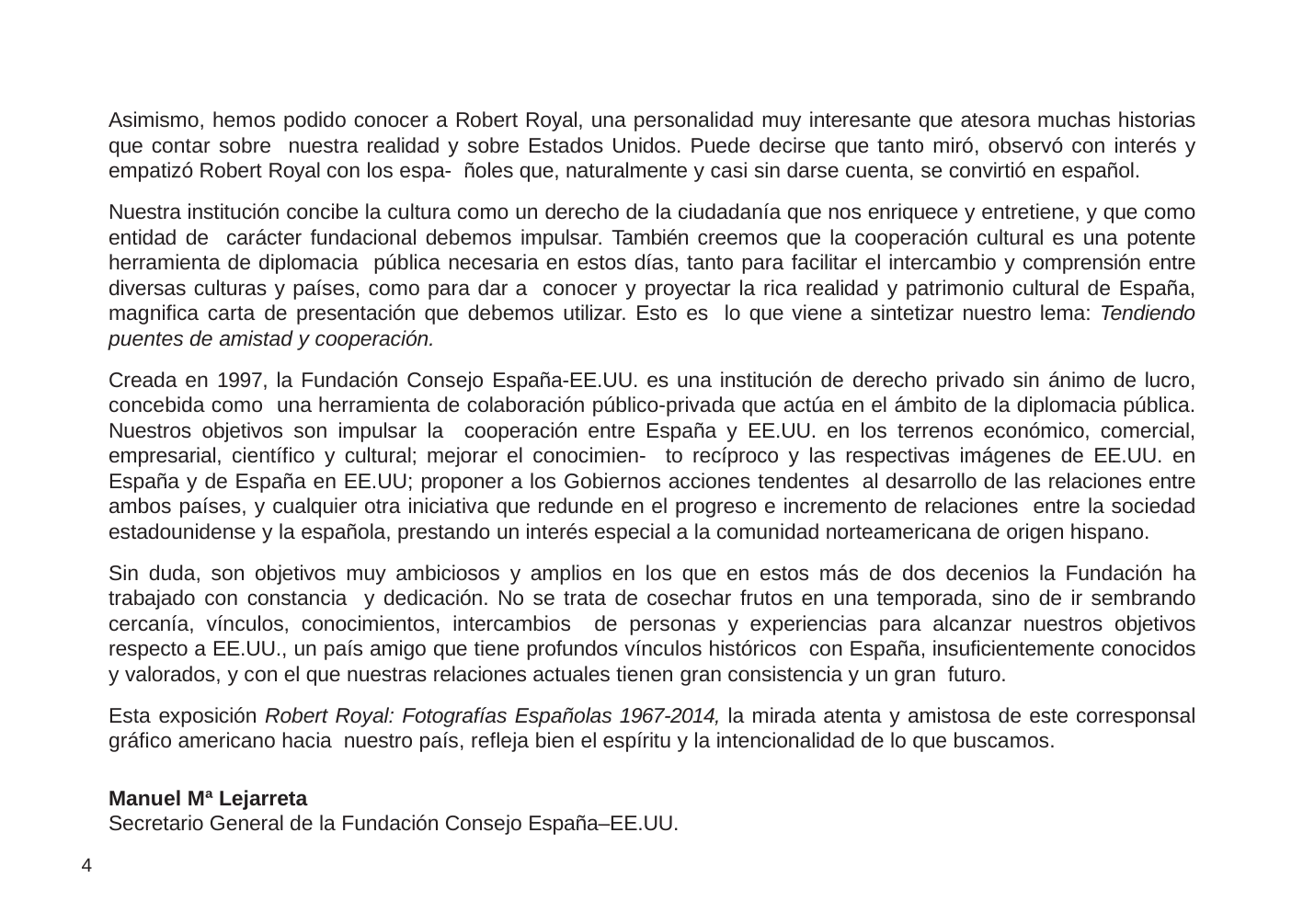

Asimismo, hemos podido conocer a Robert Royal, una personalidad muy interesante que atesora muchas historias que contar sobre  nuestra realidad y sobre Estados Unidos. Puede decirse que tanto miró, observó con interés y empatizó Robert Royal con los espa-  ñoles que, naturalmente y casi sin darse cuenta, se convirtió en español.
Nuestra institución concibe la cultura como un derecho de la ciudadanía que nos enriquece y entretiene, y que como entidad de  carácter fundacional debemos impulsar. También creemos que la cooperación cultural es una potente herramienta de diplomacia  pública necesaria en estos días, tanto para facilitar el intercambio y comprensión entre diversas culturas y países, como para dar a  conocer y proyectar la rica realidad y patrimonio cultural de España, magnifica carta de presentación que debemos utilizar. Esto es  lo que viene a sintetizar nuestro lema: Tendiendo puentes de amistad y cooperación.
Creada en 1997, la Fundación Consejo España-EE.UU. es una institución de derecho privado sin ánimo de lucro, concebida como  una herramienta de colaboración público-privada que actúa en el ámbito de la diplomacia pública. Nuestros objetivos son impulsar la  cooperación entre España y EE.UU. en los terrenos económico, comercial, empresarial, científico y cultural; mejorar el conocimien-  to recíproco y las respectivas imágenes de EE.UU. en España y de España en EE.UU; proponer a los Gobiernos acciones tendentes  al desarrollo de las relaciones entre ambos países, y cualquier otra iniciativa que redunde en el progreso e incremento de relaciones  entre la sociedad estadounidense y la española, prestando un interés especial a la comunidad norteamericana de origen hispano.
Sin duda, son objetivos muy ambiciosos y amplios en los que en estos más de dos decenios la Fundación ha trabajado con constancia  y dedicación. No se trata de cosechar frutos en una temporada, sino de ir sembrando cercanía, vínculos, conocimientos, intercambios  de personas y experiencias para alcanzar nuestros objetivos respecto a EE.UU., un país amigo que tiene profundos vínculos históricos  con España, insuficientemente conocidos y valorados, y con el que nuestras relaciones actuales tienen gran consistencia y un gran  futuro.
Esta exposición Robert Royal: Fotografías Españolas 1967-2014, la mirada atenta y amistosa de este corresponsal gráfico americano hacia  nuestro país, refleja bien el espíritu y la intencionalidad de lo que buscamos.

Manuel Mª Lejarreta
Secretario General de la Fundación Consejo España–EE.UU.
4